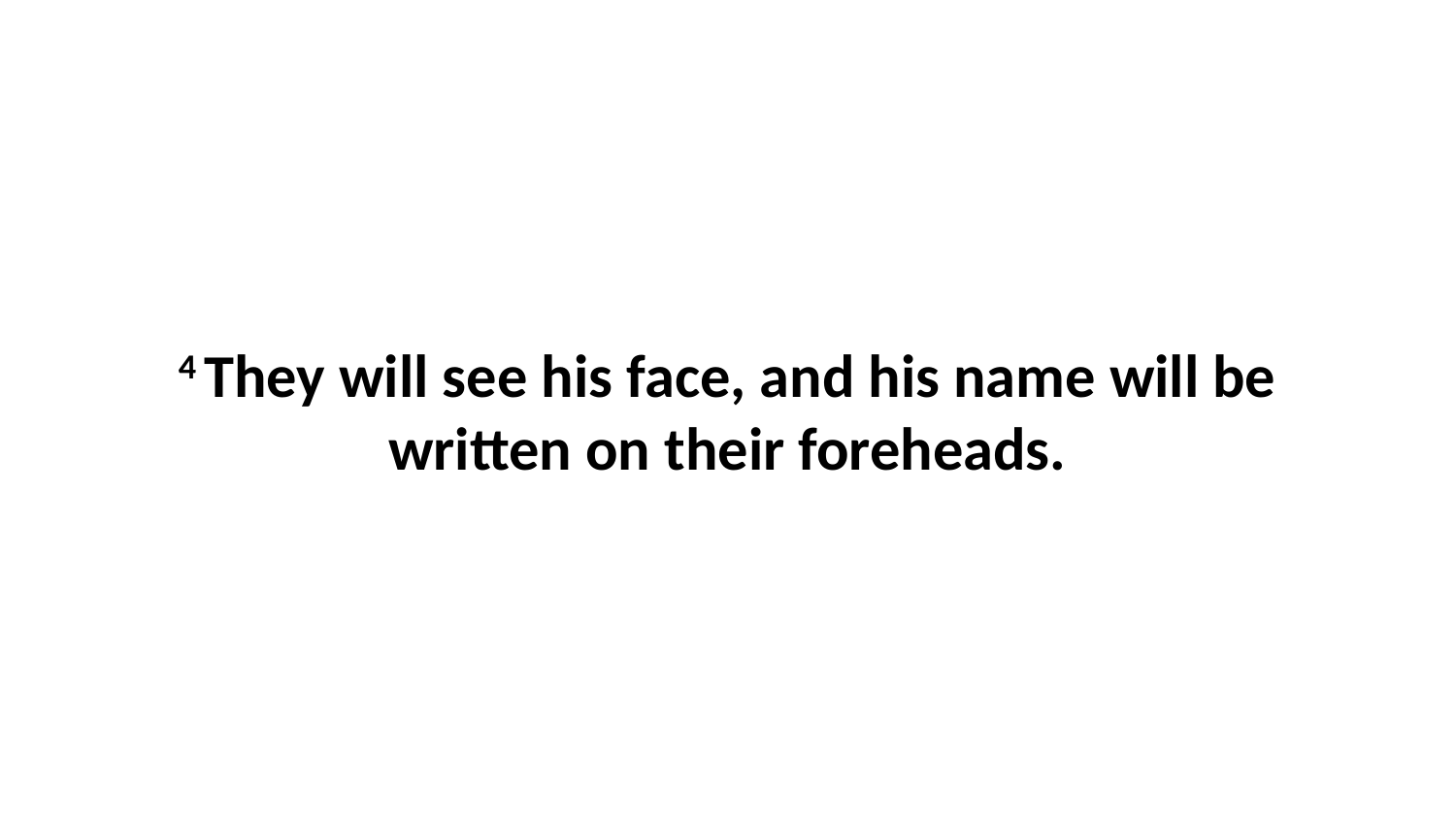

4 They will see his face, and his name will be written on their foreheads.